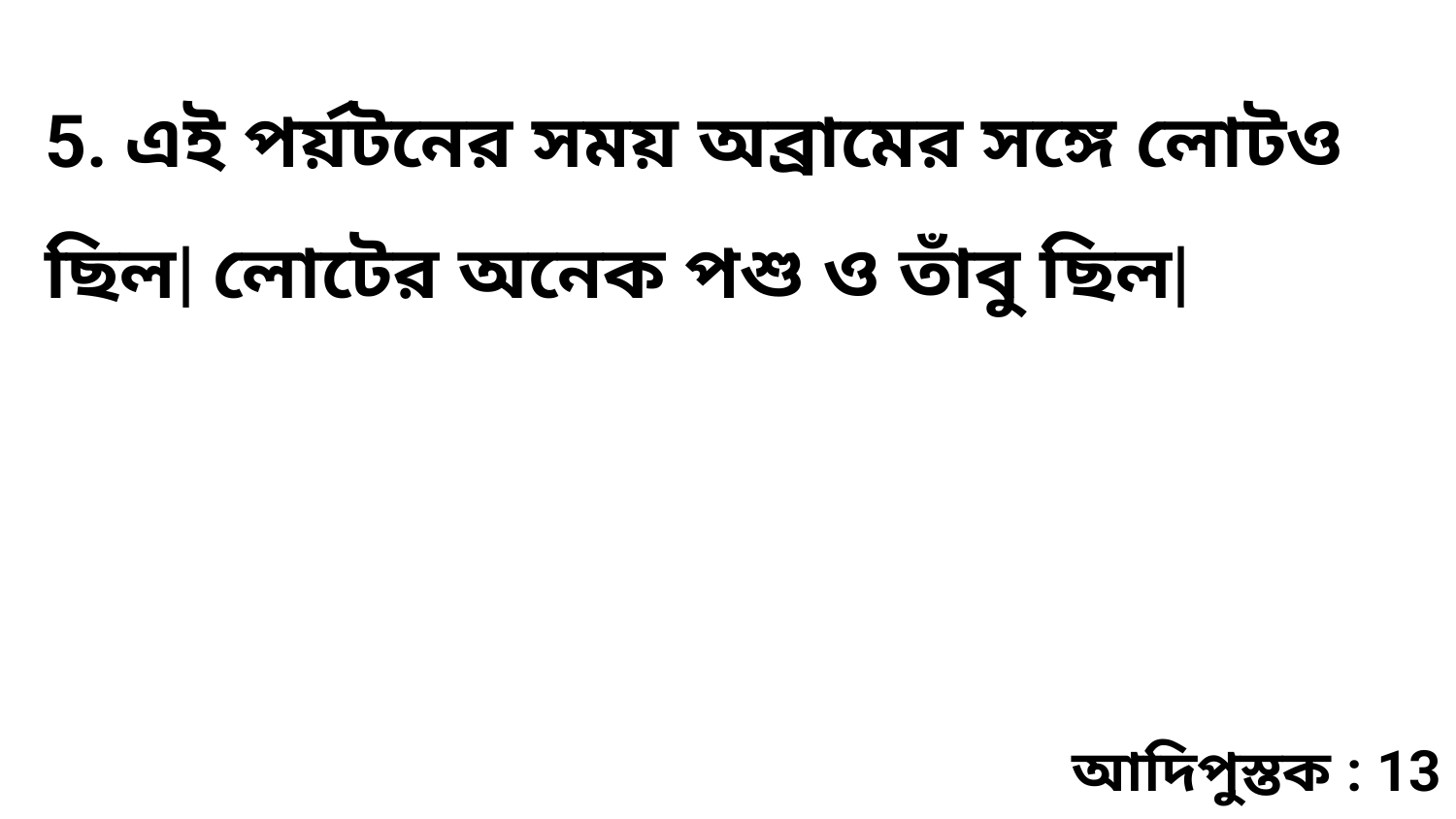

5. এই পর্য়টনের সময় অব্রামের সঙ্গে লোটও ছিল| লোটের অনেক পশু ও তাঁবু ছিল|
আদিপুস্তক : 13